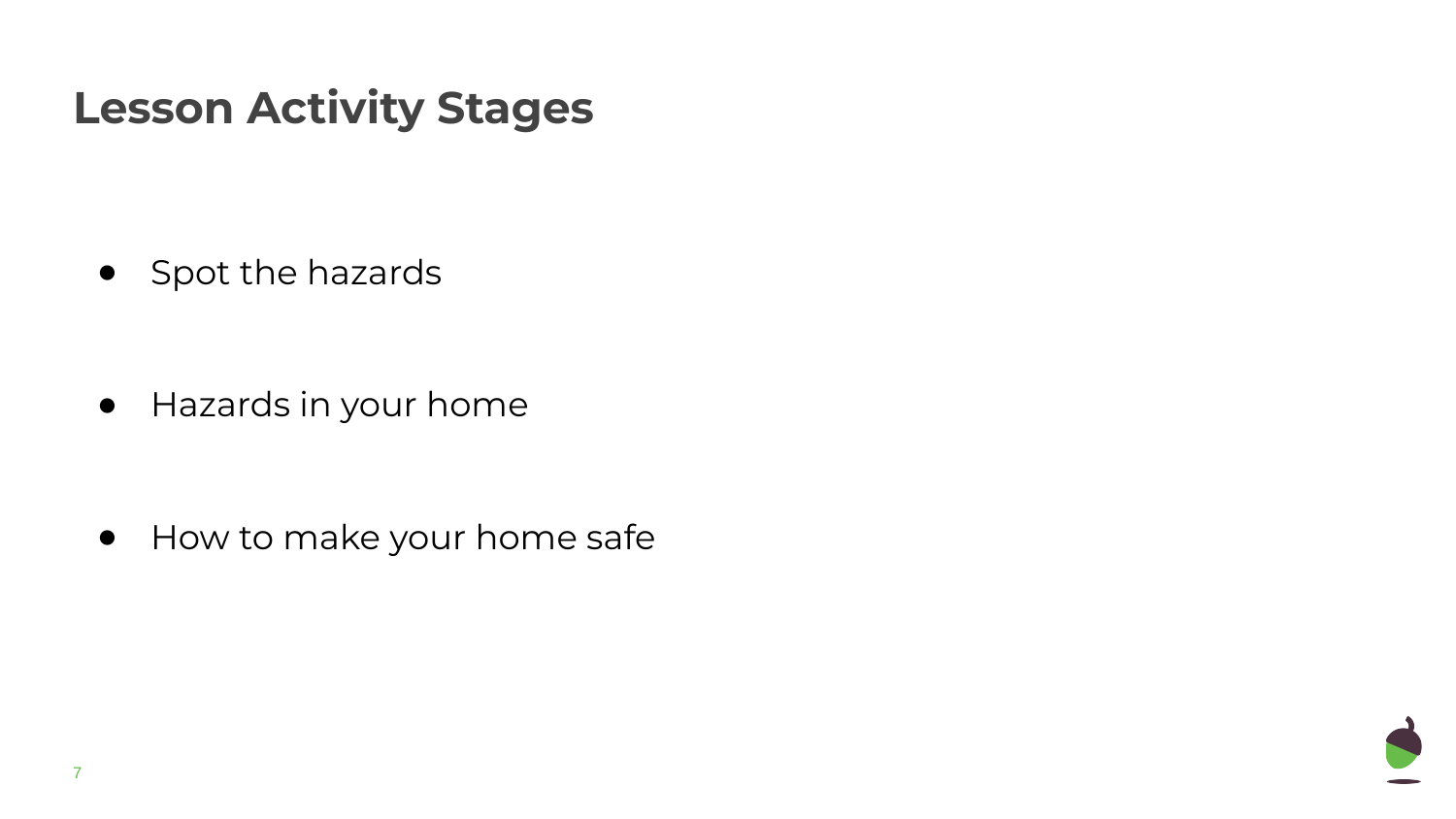

# Lesson Activity Stages

Spot the hazards

Hazards in your home

How to make your home safe

7